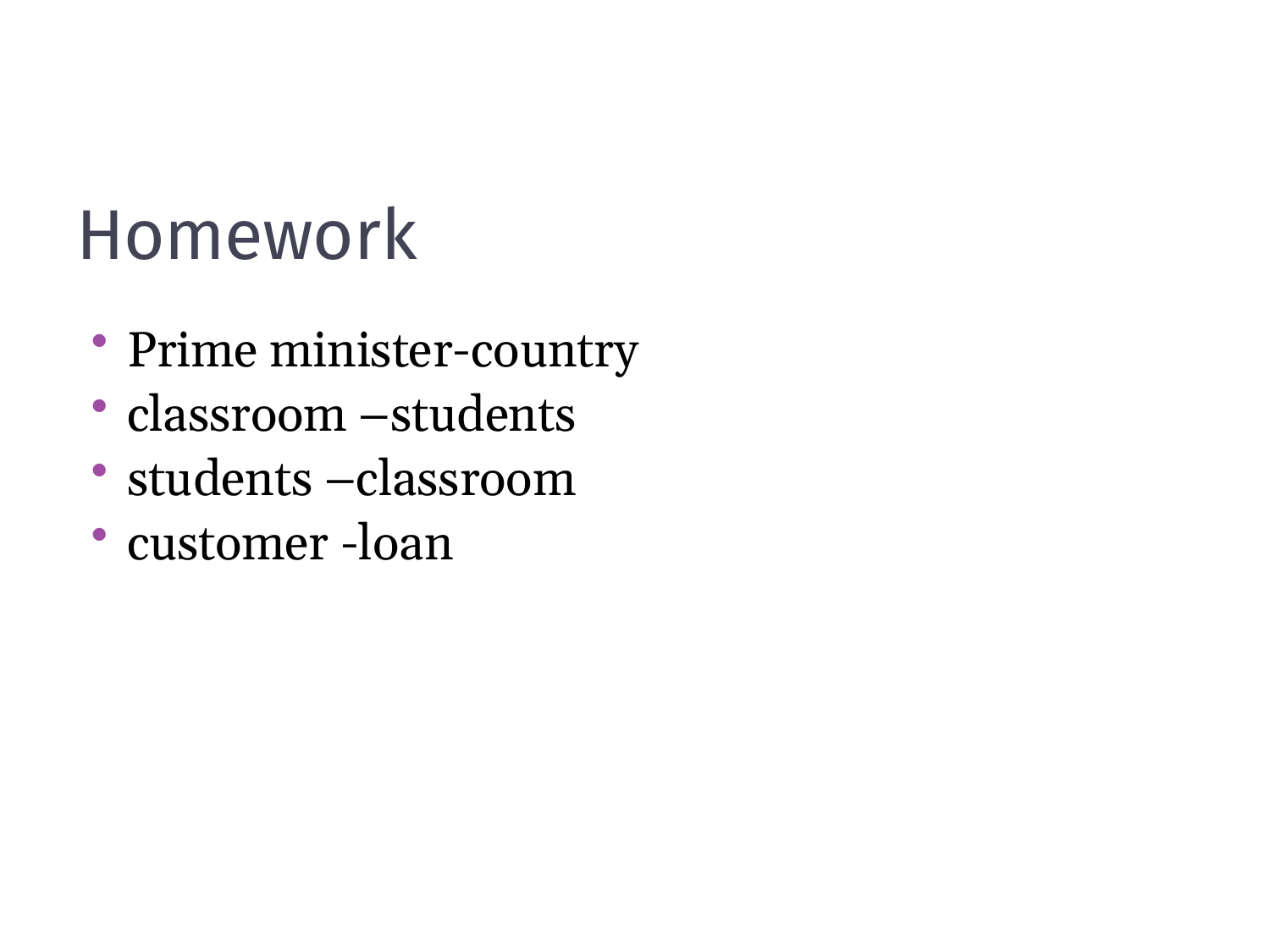

104
Homework
Prime minister-country
classroom –students
students –classroom
customer -loan